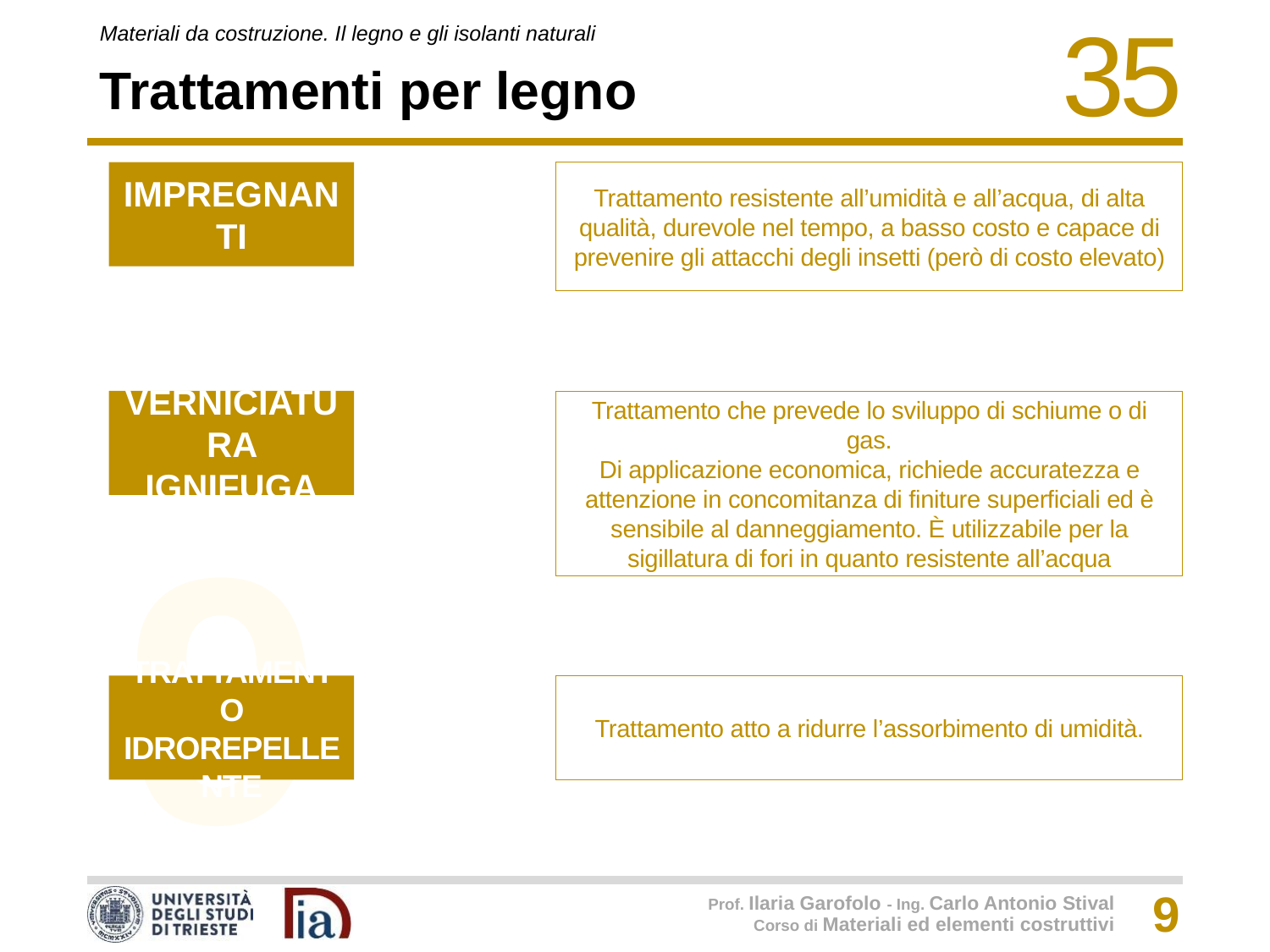

# Trattamenti per legno
IMPREGNANTI
Trattamento resistente all’umidità e all’acqua, di alta qualità, durevole nel tempo, a basso costo e capace di prevenire gli attacchi degli insetti (però di costo elevato)
VERNICIATURA IGNIFUGA
Trattamento che prevede lo sviluppo di schiume o di gas.
Di applicazione economica, richiede accuratezza e attenzione in concomitanza di finiture superficiali ed è sensibile al danneggiamento. È utilizzabile per la sigillatura di fori in quanto resistente all’acqua
TRATTAMENTO IDROREPELLENTE
Trattamento atto a ridurre l’assorbimento di umidità.